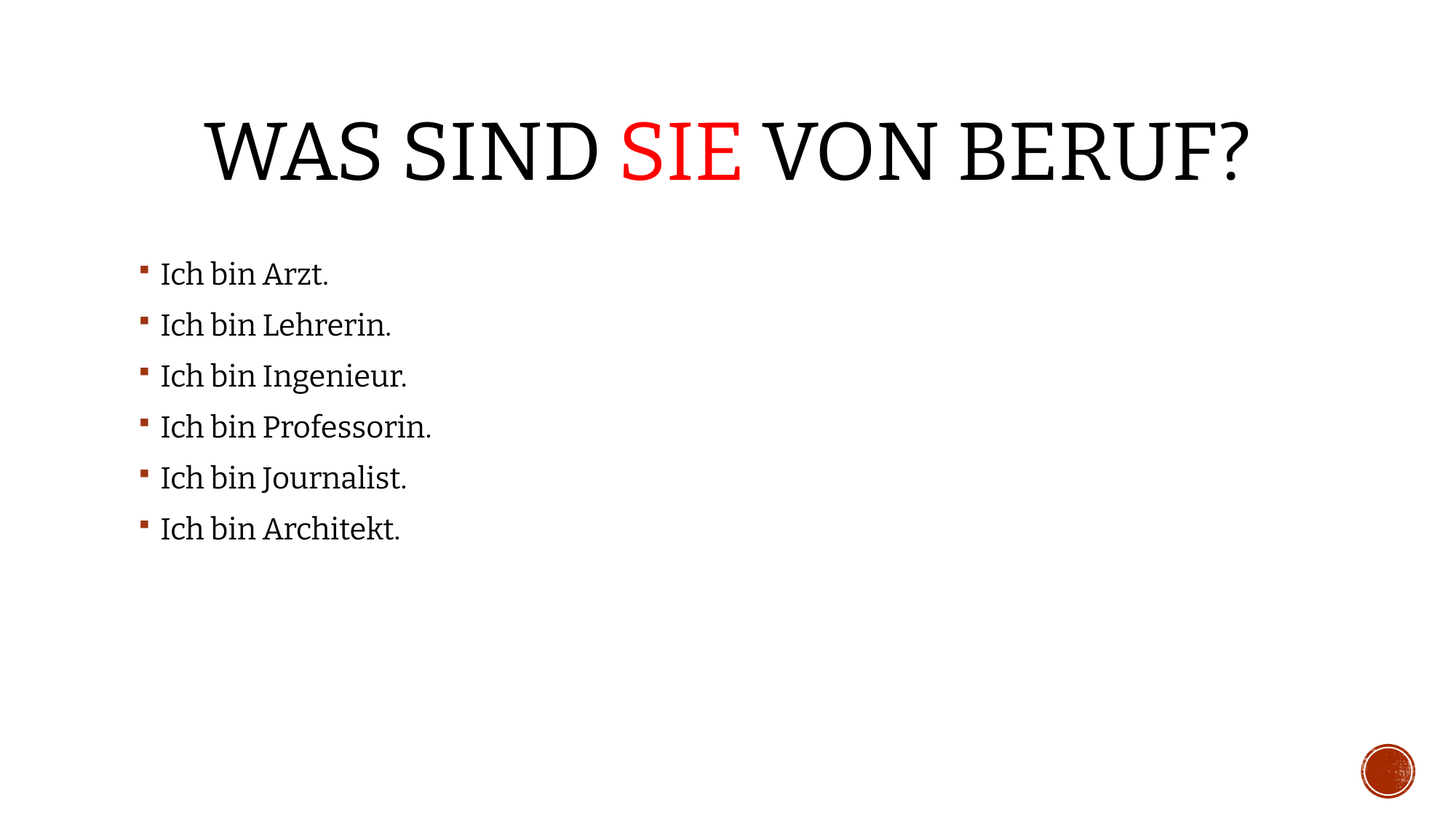

# Was sind sie von beruf?
Ich bin Arzt.
Ich bin Lehrerin.
Ich bin Ingenieur.
Ich bin Professorin.
Ich bin Journalist.
Ich bin Architekt.